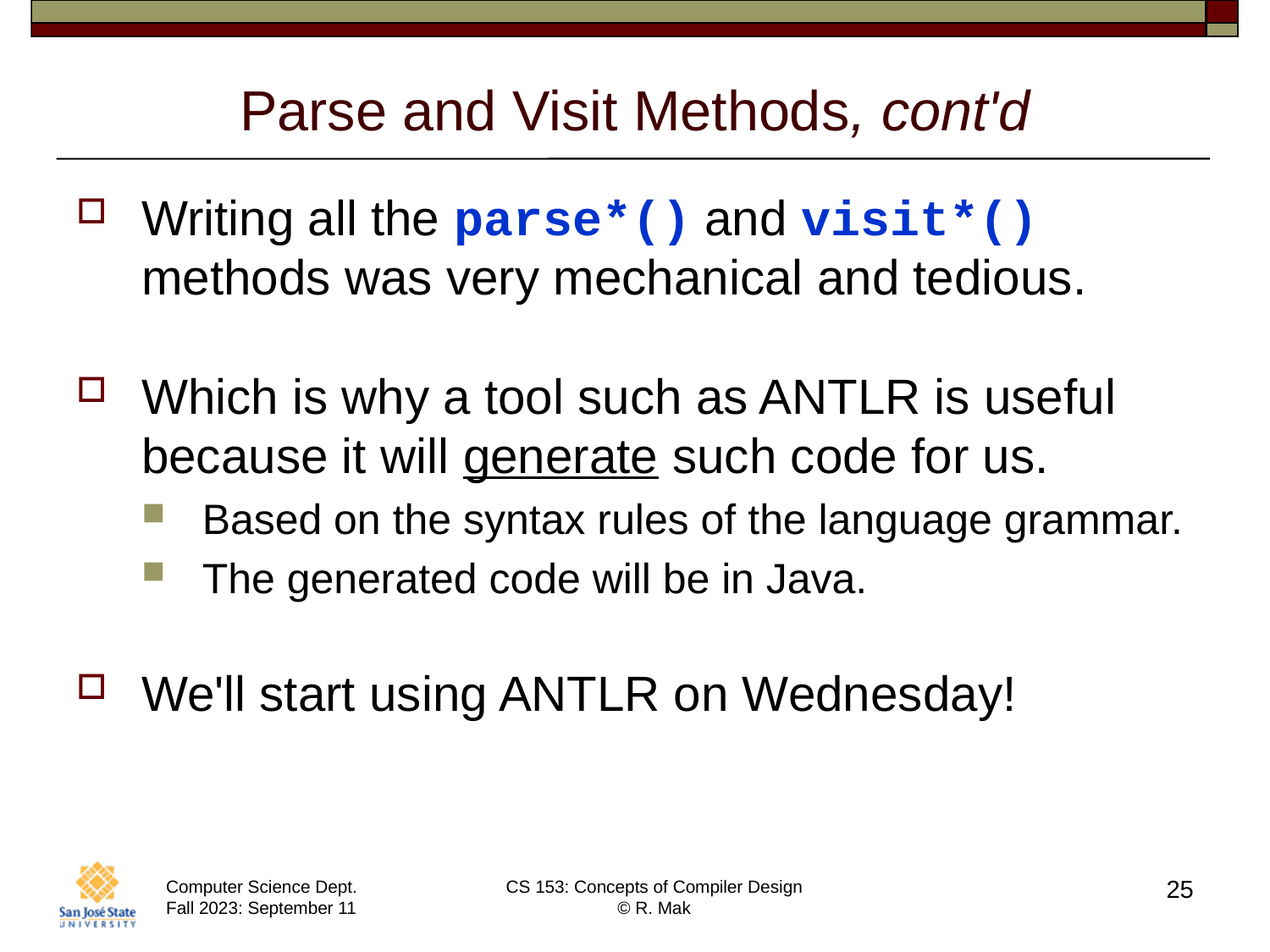

# Parse and Visit Methods, cont'd
Writing all the parse*() and visit*() methods was very mechanical and tedious.

Which is why a tool such as ANTLR is useful because it will generate such code for us.
Based on the syntax rules of the language grammar.
The generated code will be in Java.

We'll start using ANTLR on Wednesday!
25